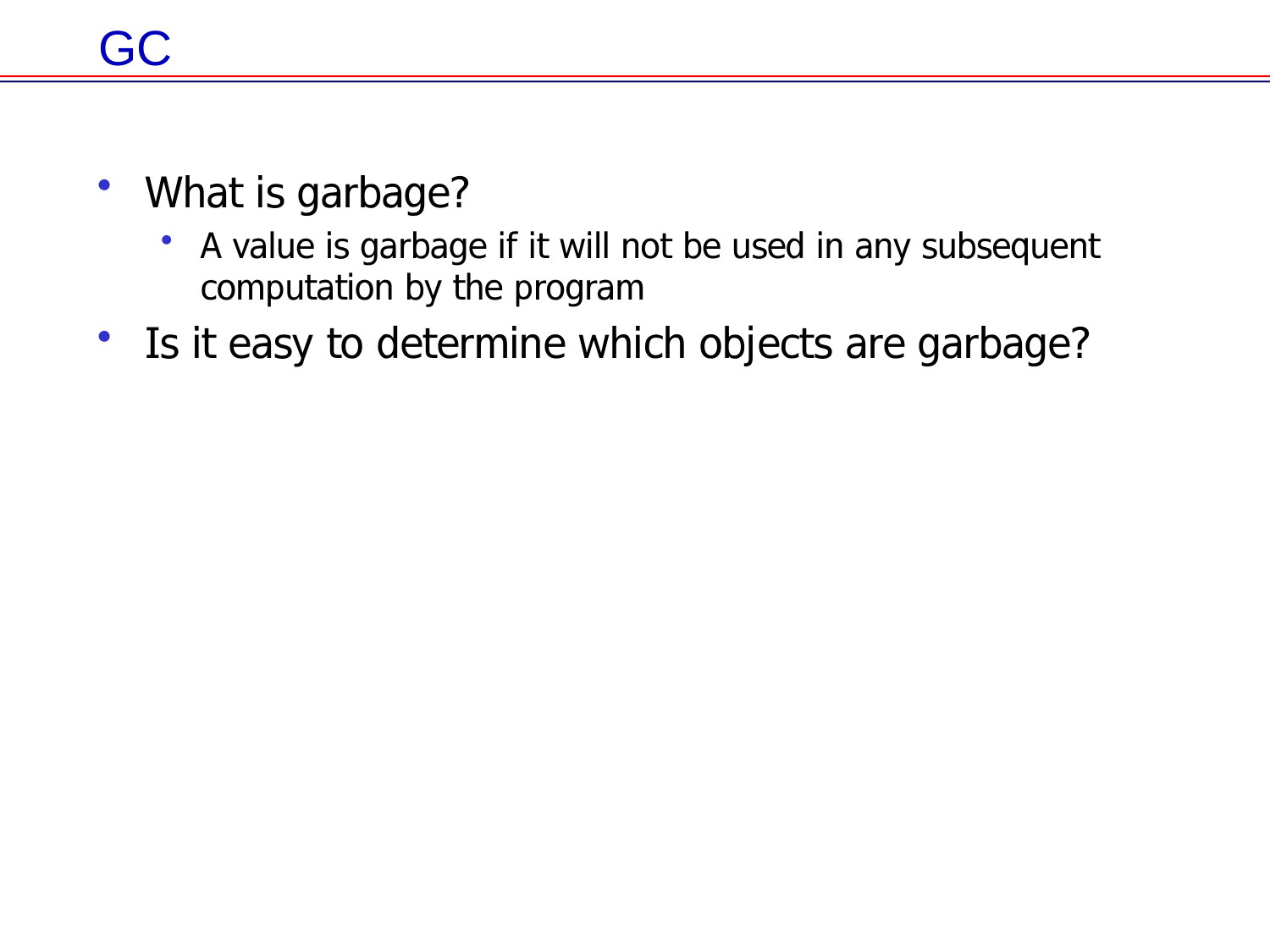

# GC
What is garbage?
A value is garbage if it will not be used in any subsequent computation by the program
Is it easy to determine which objects are garbage?